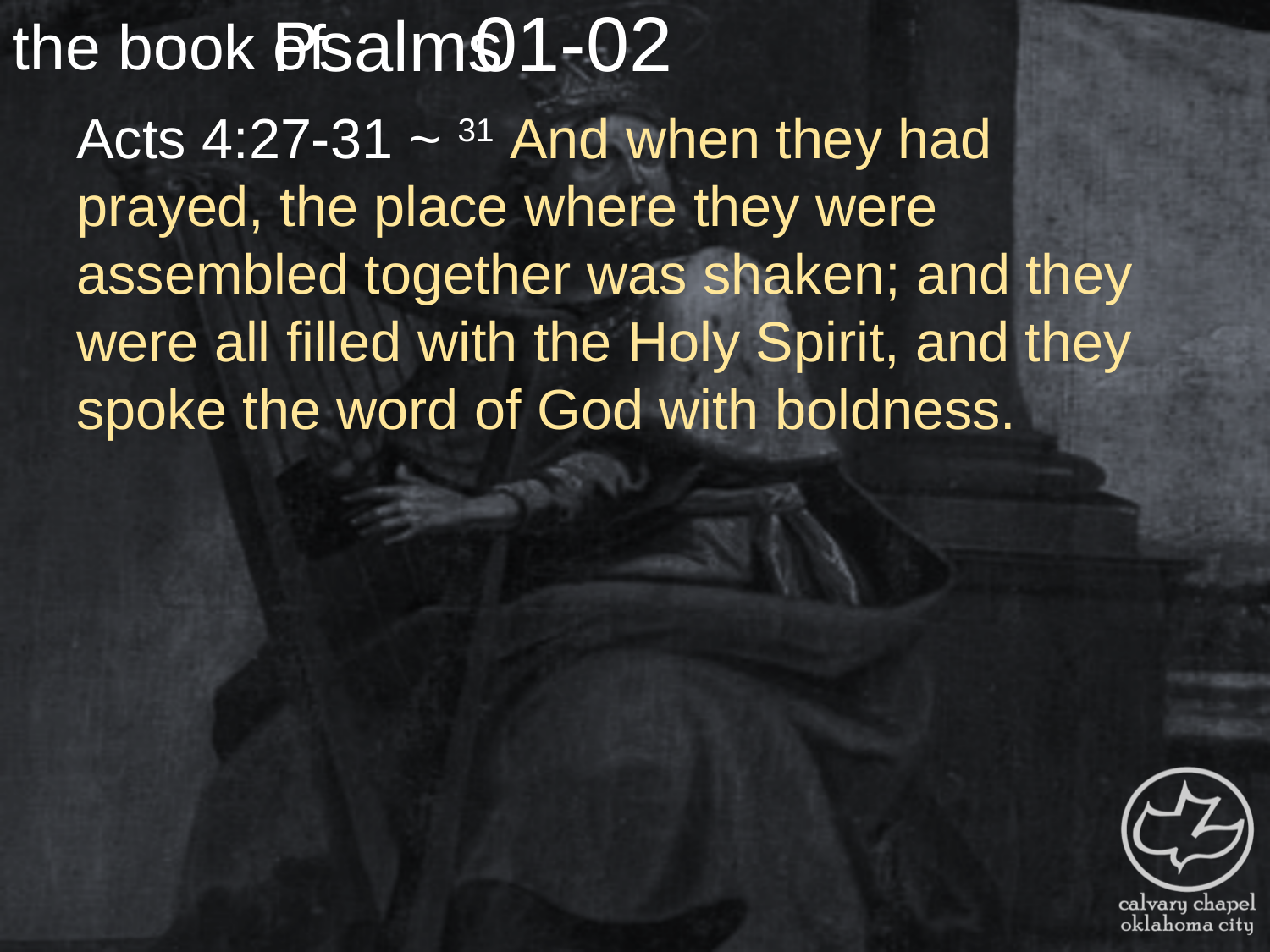

the book of
01-02
Psalms
Acts 4:27-31 ~ 31 And when they had prayed, the place where they were assembled together was shaken; and they were all filled with the Holy Spirit, and they spoke the word of God with boldness.